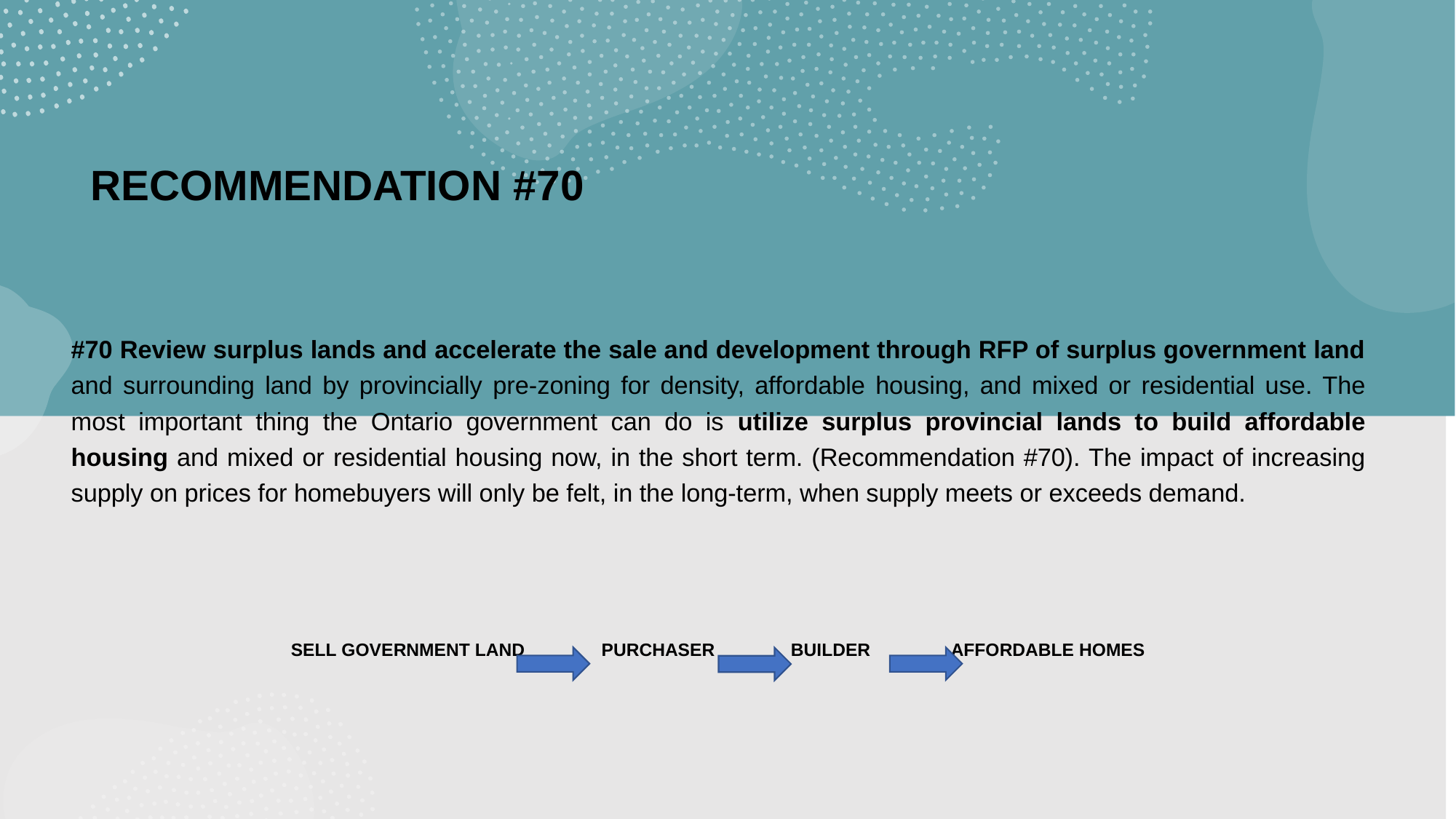

RECOMMENDATION #70

#70 Review surplus lands and accelerate the sale and development through RFP of surplus government land and surrounding land by provincially pre-zoning for density, affordable housing, and mixed or residential use. The most important thing the Ontario government can do is utilize surplus provincial lands to build affordable housing and mixed or residential housing now, in the short term. (Recommendation #70). The impact of increasing supply on prices for homebuyers will only be felt, in the long-term, when supply meets or exceeds demand.

SELL GOVERNMENT LAND               PURCHASER               BUILDER                AFFORDABLE HOMES